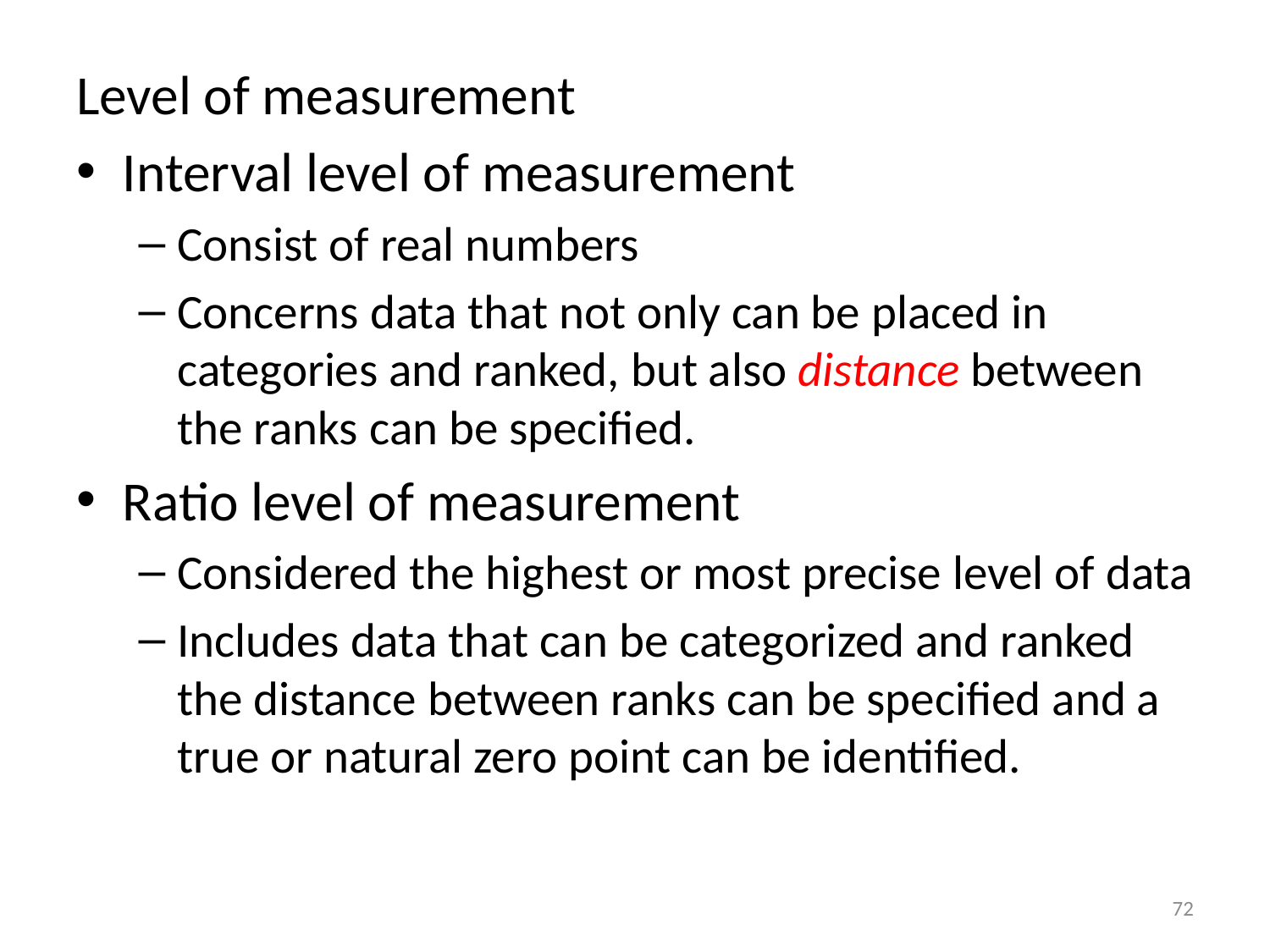

Level of measurement
Interval level of measurement
Consist of real numbers
Concerns data that not only can be placed in categories and ranked, but also distance between the ranks can be specified.
Ratio level of measurement
Considered the highest or most precise level of data
Includes data that can be categorized and ranked the distance between ranks can be specified and a true or natural zero point can be identified.

72